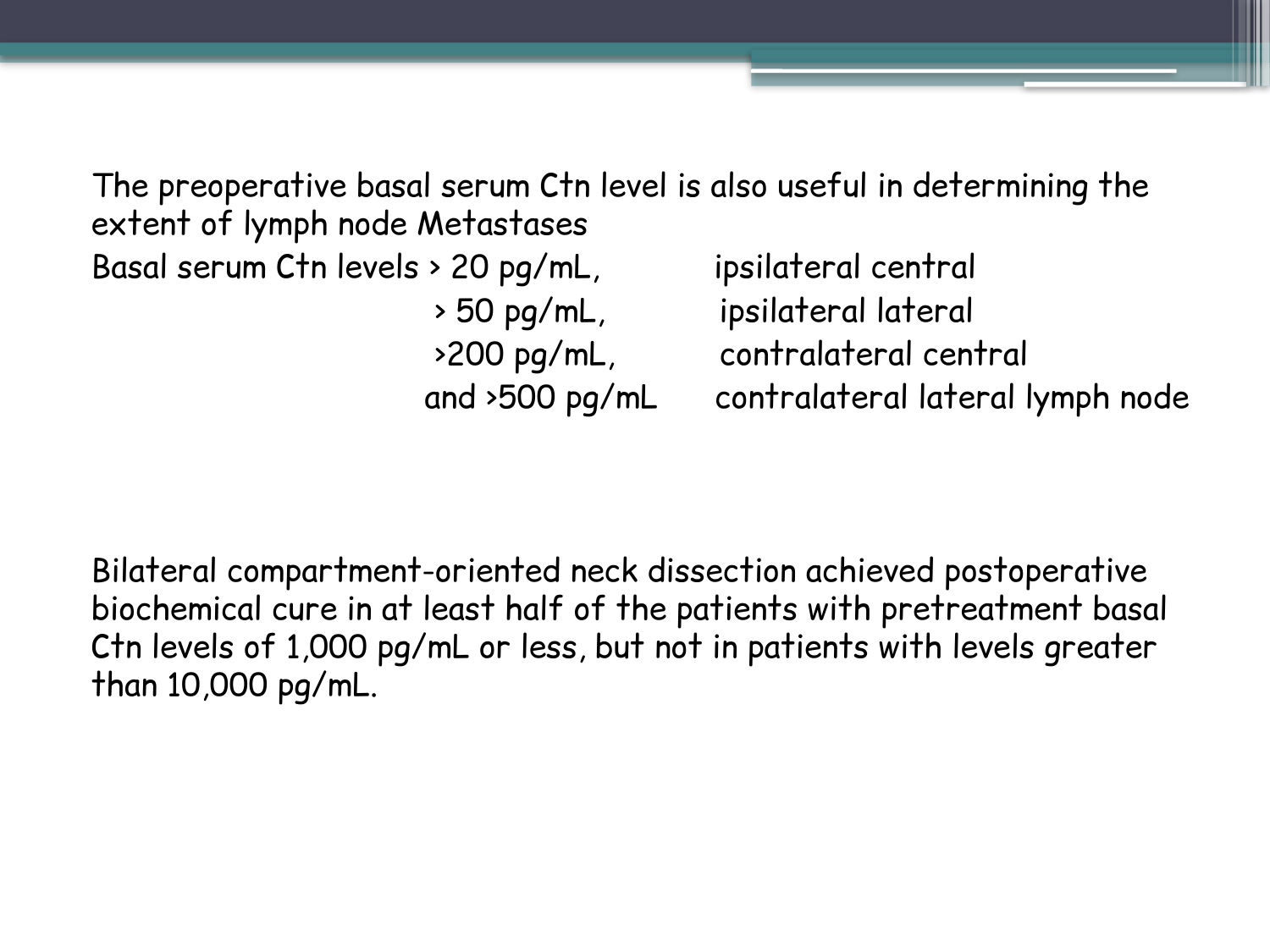

The preoperative basal serum Ctn level is also useful in determining the extent of lymph node Metastases
Basal serum Ctn levels > 20 pg/mL,            ipsilateral central
                                    > 50 pg/mL,            ipsilateral lateral
                                    >200 pg/mL,           contralateral central
                                   and >500 pg/mL      contralateral lateral lymph node

Bilateral compartment-oriented neck dissection achieved postoperative biochemical cure in at least half of the patients with pretreatment basal Ctn levels of 1,000 pg/mL or less, but not in patients with levels greater than 10,000 pg/mL.